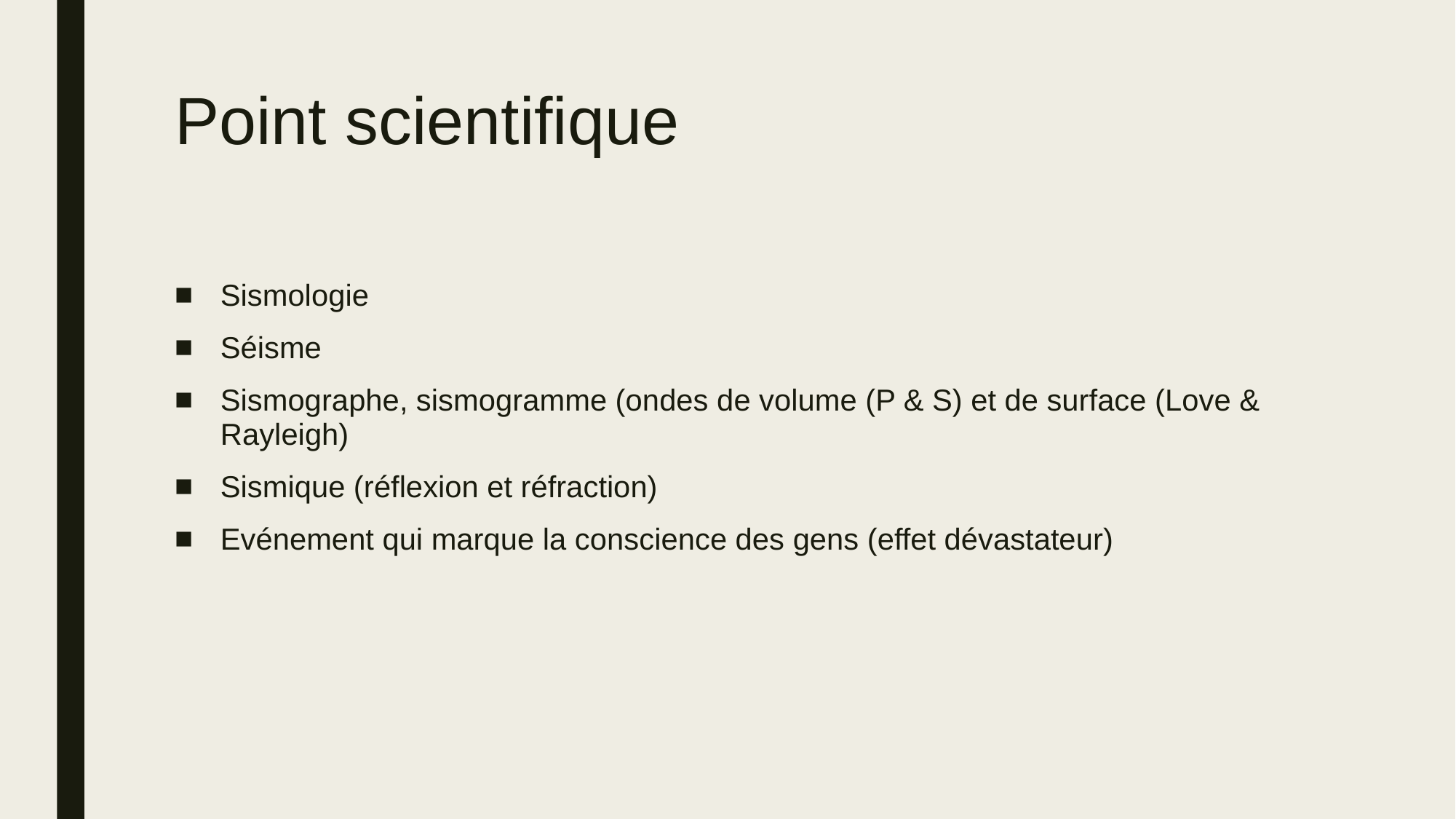

# Point scientifique
Sismologie
Séisme
Sismographe, sismogramme (ondes de volume (P & S) et de surface (Love & Rayleigh)
Sismique (réflexion et réfraction)
Evénement qui marque la conscience des gens (effet dévastateur)